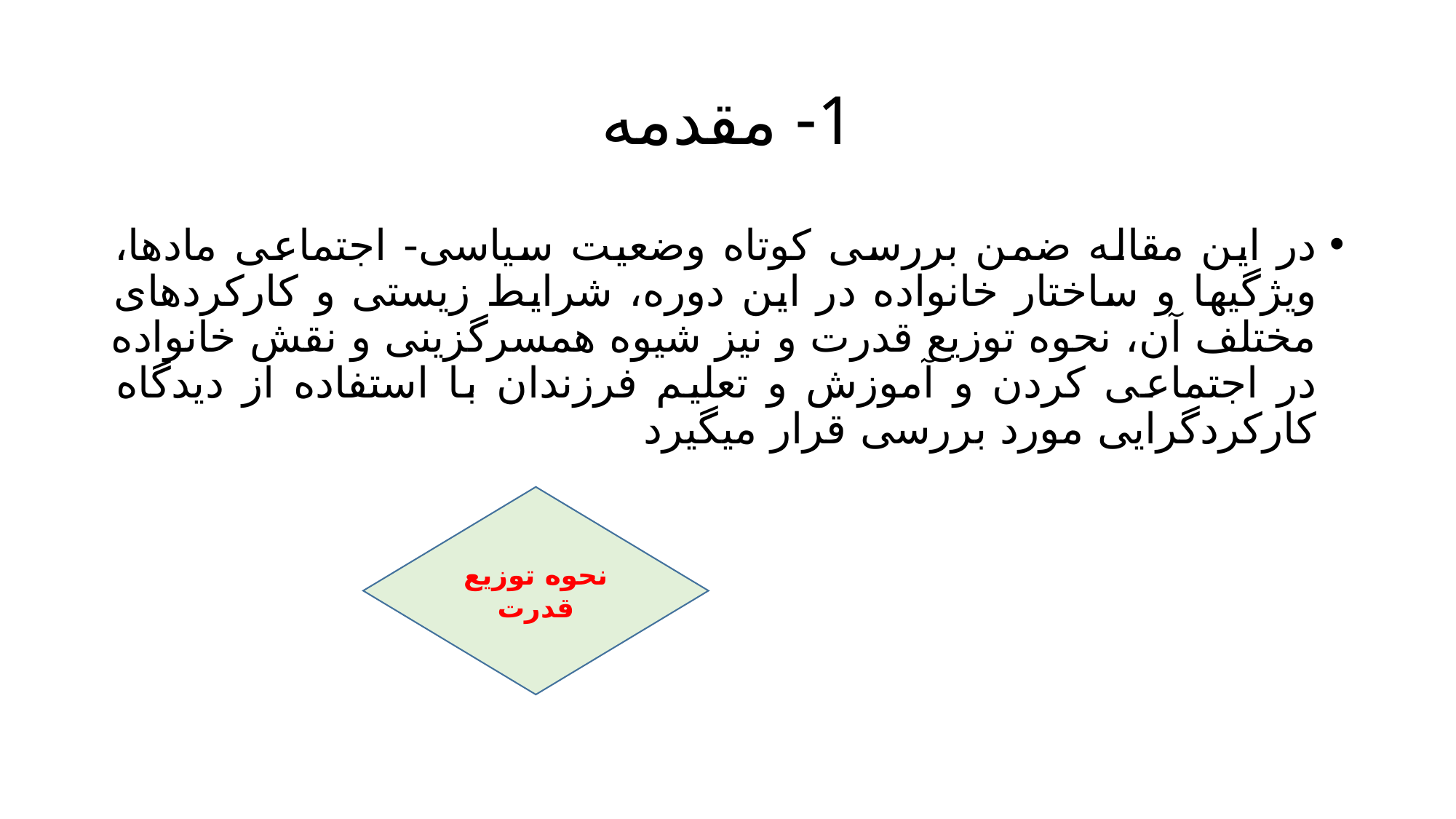

# 1- مقدمه
در اين مقاله ضمن بررسی کوتاه وضعیت سیاسی- اجتماعی مادها، ويژگیها و ساختار خانواده در اين دوره، شرايط زيستی و کارکردهای مختلف آن، نحوه توزيع قدرت و نیز شیوه همسرگزينی و نقش خانواده در اجتماعی کردن و آموزش و تعلیم فرزندان با استفاده از ديدگاه کارکردگرايی مورد بررسی قرار میگیرد

نحوه توزيع قدرت